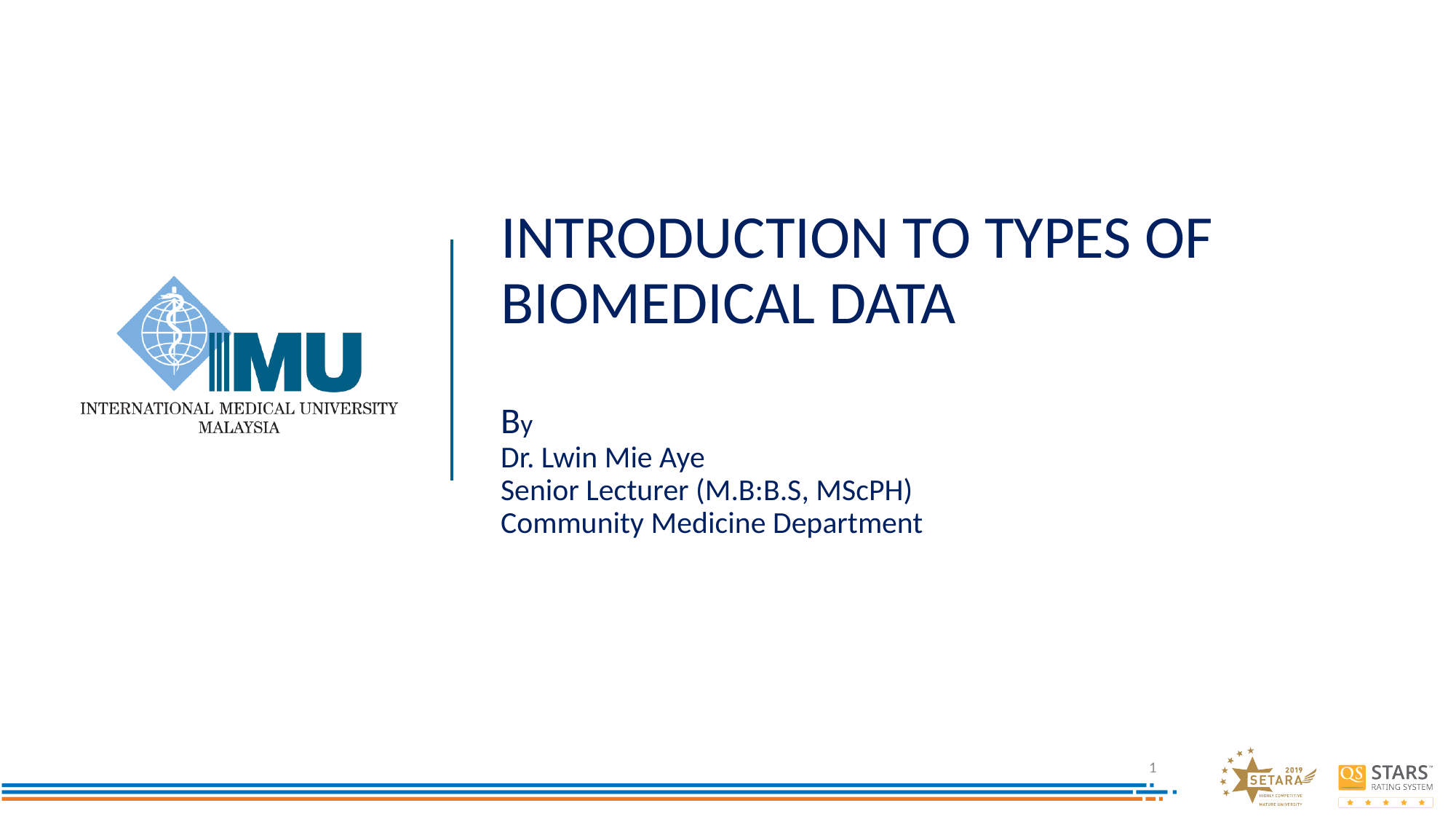

# INTRODUCTION TO TYPES OF BIOMEDICAL DATA By Dr. Lwin Mie Aye Senior Lecturer (M.B:B.S, MScPH) Community Medicine Department
1